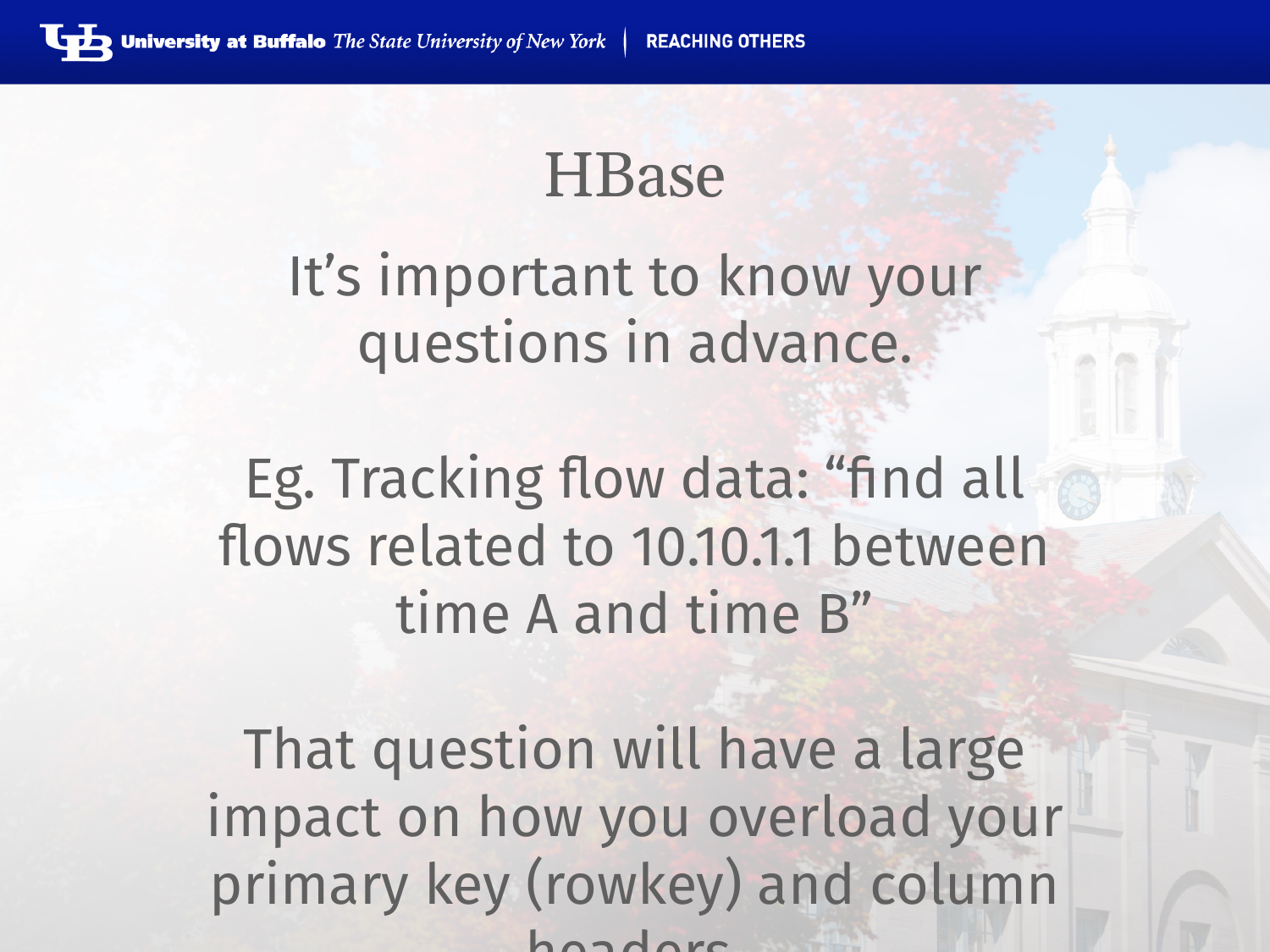

# HBase
It’s important to know your questions in advance.

Eg. Tracking flow data: “find all flows related to 10.10.1.1 between time A and time B”

That question will have a large impact on how you overload your primary key (rowkey) and column headers.